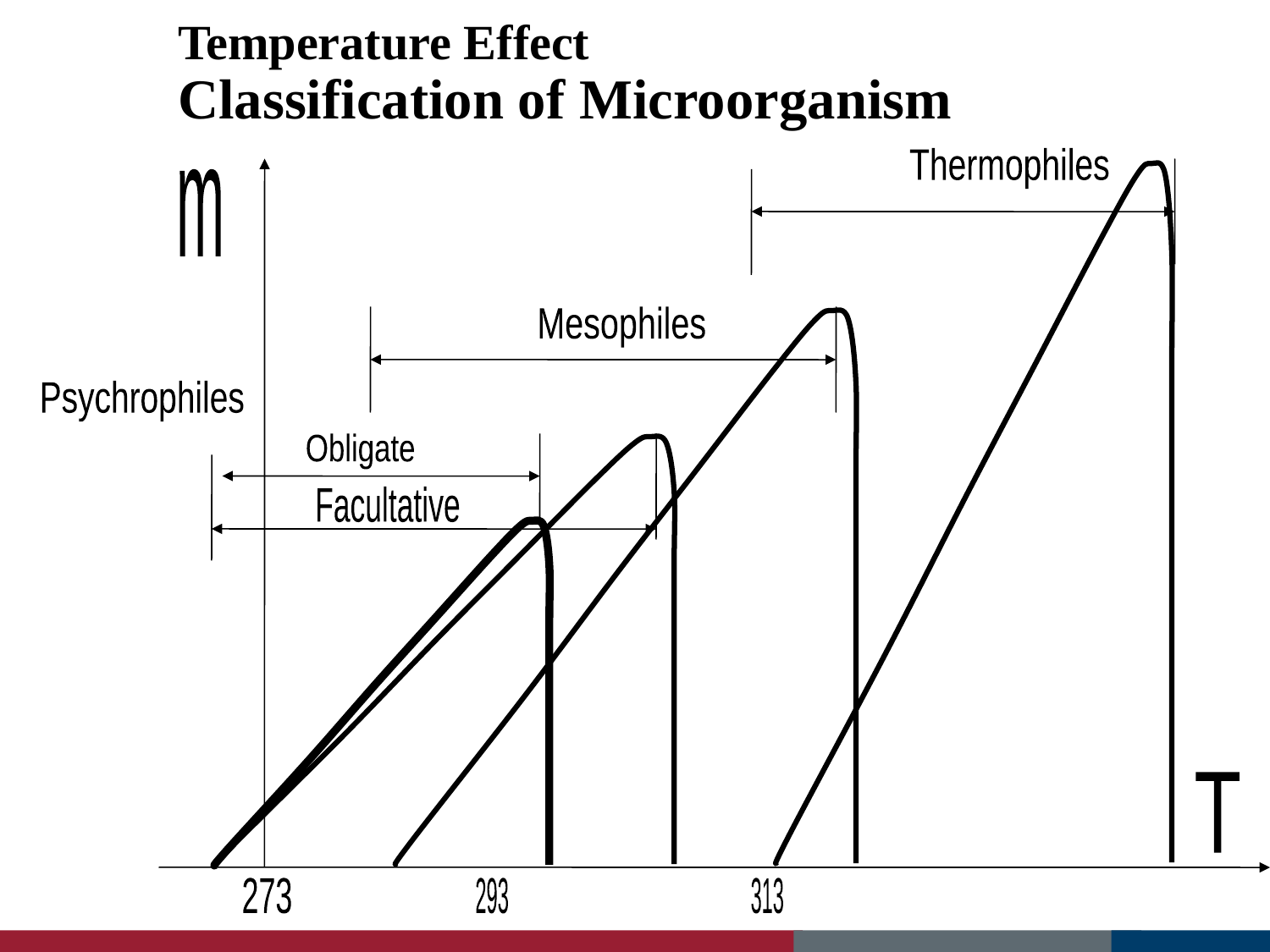

# Temperature Effect Classification of Microorganism
Thermophiles

μ

Mesophiles

Psychrophiles

Obligate

Facultative

T

273
293
313